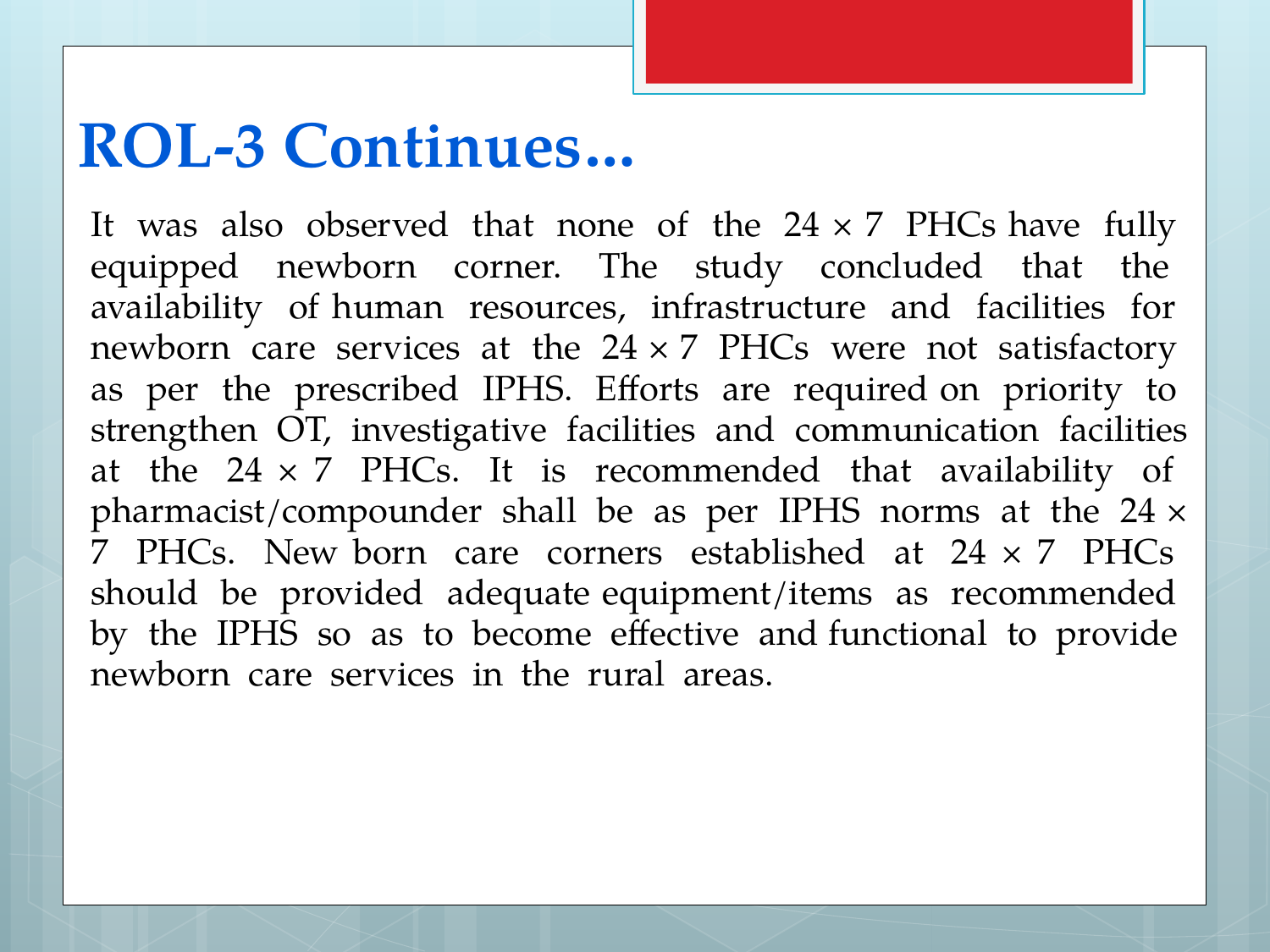

# ROL-3 Continues…
| It was also observed that none of the 24 × 7 PHCs have fully equipped newborn corner. The study concluded that the availability of human resources, infrastructure and facilities for newborn care services at the 24 × 7 PHCs were not satisfactory as per the prescribed IPHS. Efforts are required on priority to strengthen OT, investigative facilities and communication facilities at the 24 × 7 PHCs. It is recommended that availability of pharmacist/compounder shall be as per IPHS norms at the 24 × 7 PHCs. New born care corners established at 24 × 7 PHCs should be provided adequate equipment/items as recommended by the IPHS so as to become effective and functional to provide newborn care services in the rural areas. |
| --- |